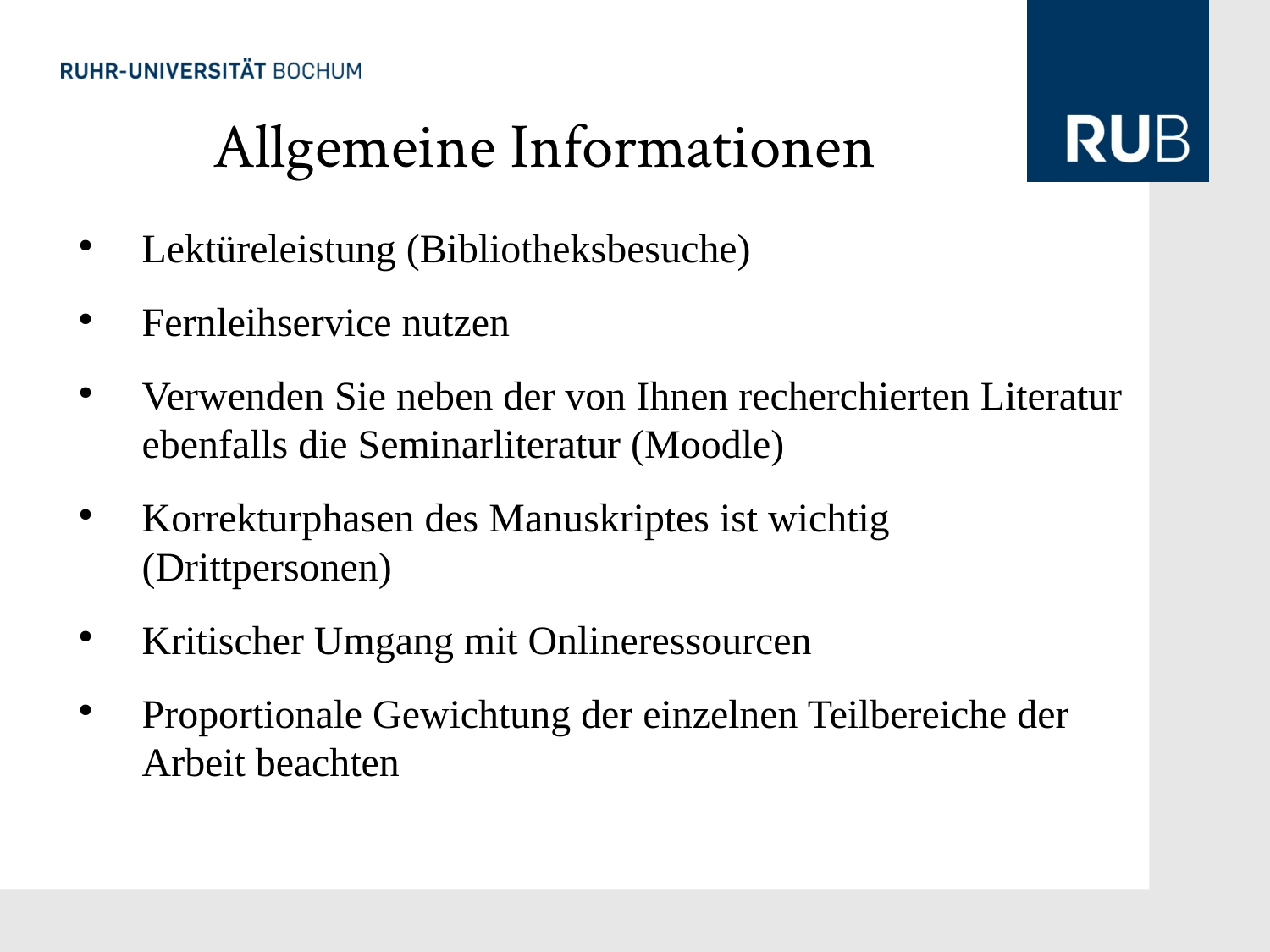

# Allgemeine Informationen
Lektüreleistung (Bibliotheksbesuche)
Fernleihservice nutzen
Verwenden Sie neben der von Ihnen recherchierten Literatur ebenfalls die Seminarliteratur (Moodle)
Korrekturphasen des Manuskriptes ist wichtig (Drittpersonen)
Kritischer Umgang mit Onlineressourcen
Proportionale Gewichtung der einzelnen Teilbereiche der Arbeit beachten